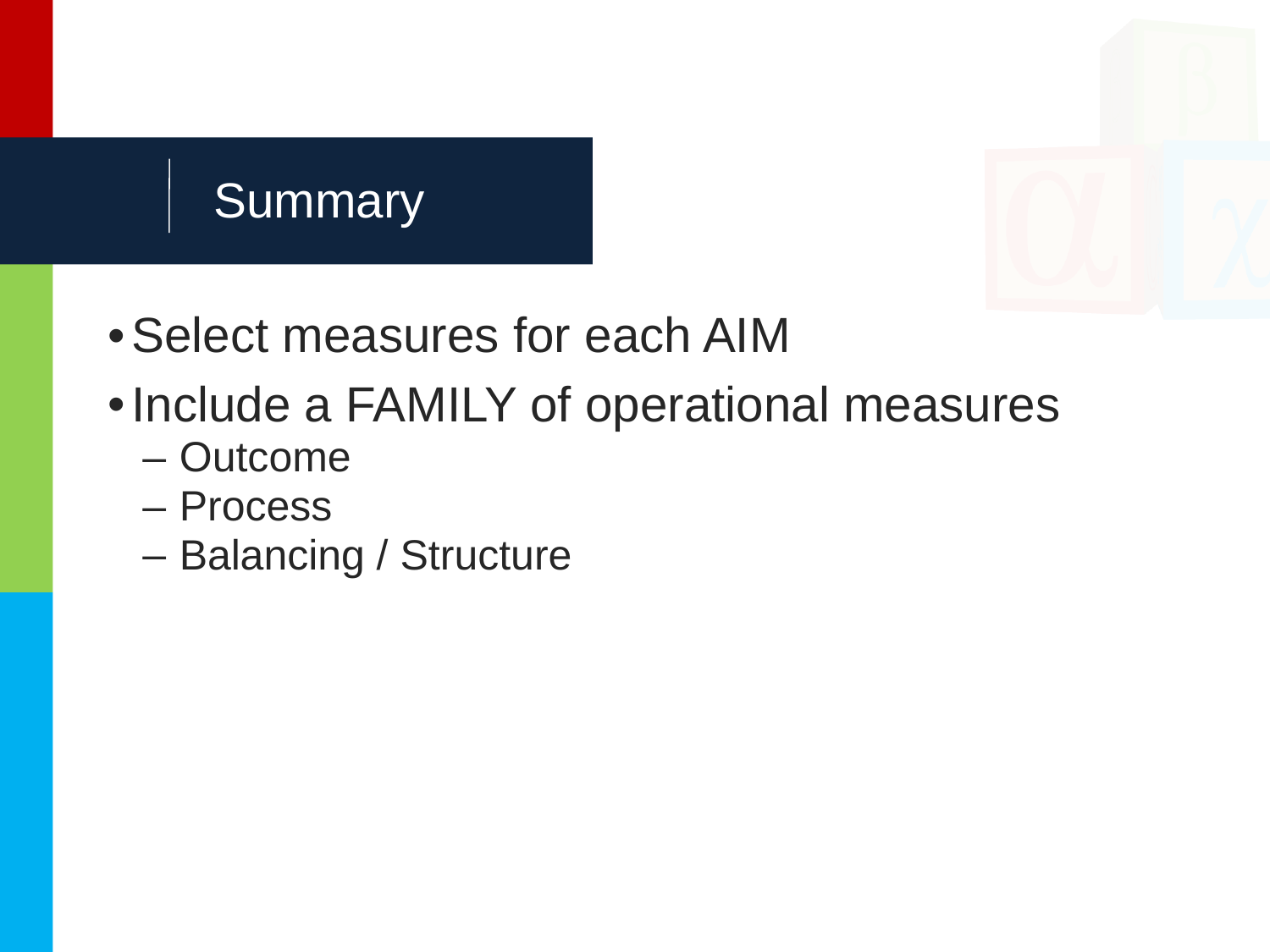

# Summary
Select measures for each AIM
Include a FAMILY of operational measures
Outcome
Process
Balancing / Structure